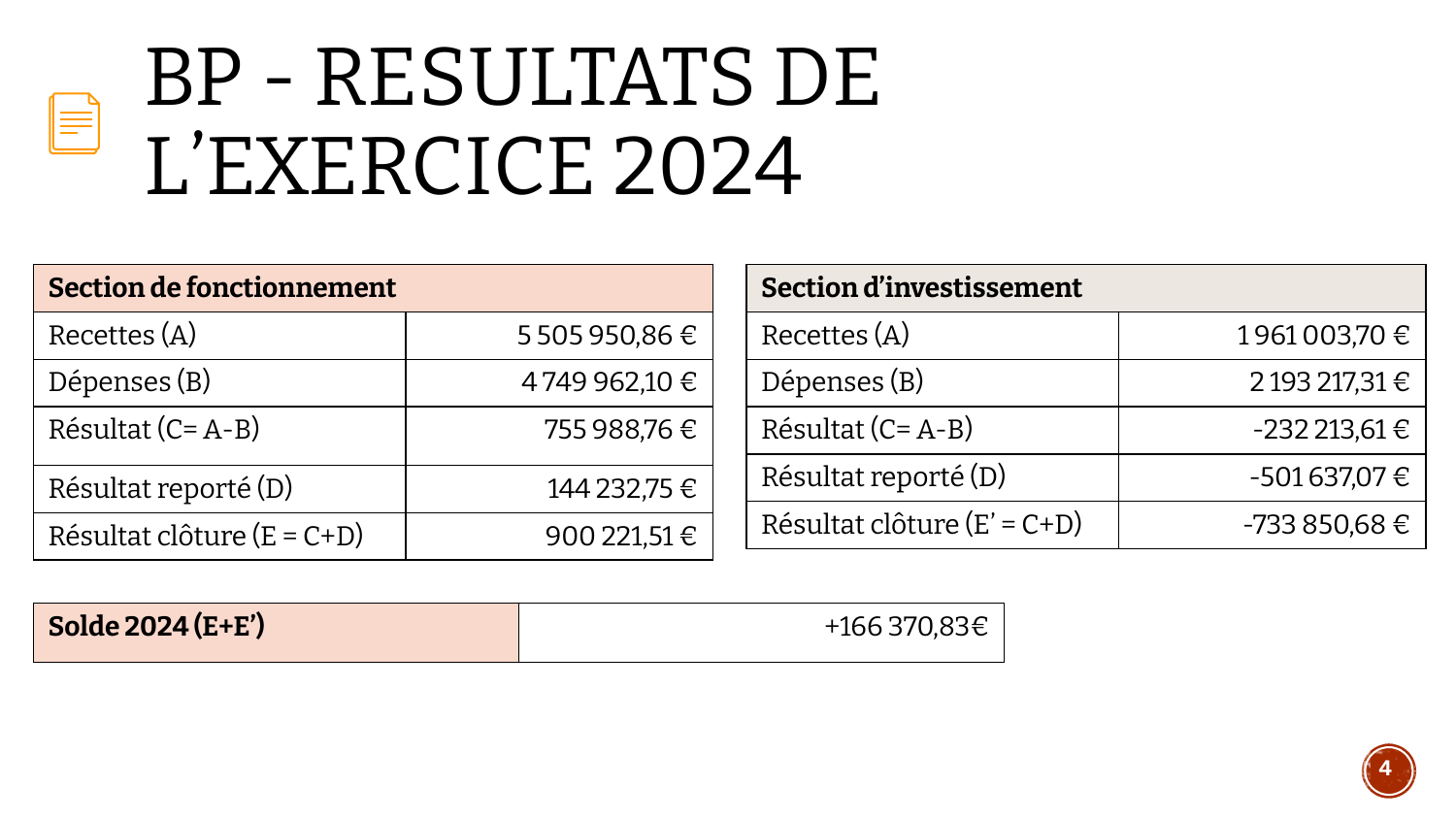

# BP - RESULTATS DE L’EXERCICE 2024

| Section de fonctionnement |  |
| --- | --- |
| Recettes (A) | 5 505 950,86 € |
| Dépenses (B) | 4 749 962,10 € |
| Résultat (C= A-B) | 755 988,76 € |
| Résultat reporté (D) | 144 232,75 € |
| Résultat clôture (E = C+D) | 900 221,51 € |
| Section d’investissement |  |
| --- | --- |
| Recettes (A) | 1 961 003,70 € |
| Dépenses (B) | 2 193 217,31 € |
| Résultat (C= A-B) | -232 213,61 € |
| Résultat reporté (D) | -501 637,07 € |
| Résultat clôture (E’ = C+D) | -733 850,68 € |
| Solde 2024 (E+E’) | +166 370,83€ |
| --- | --- |
4